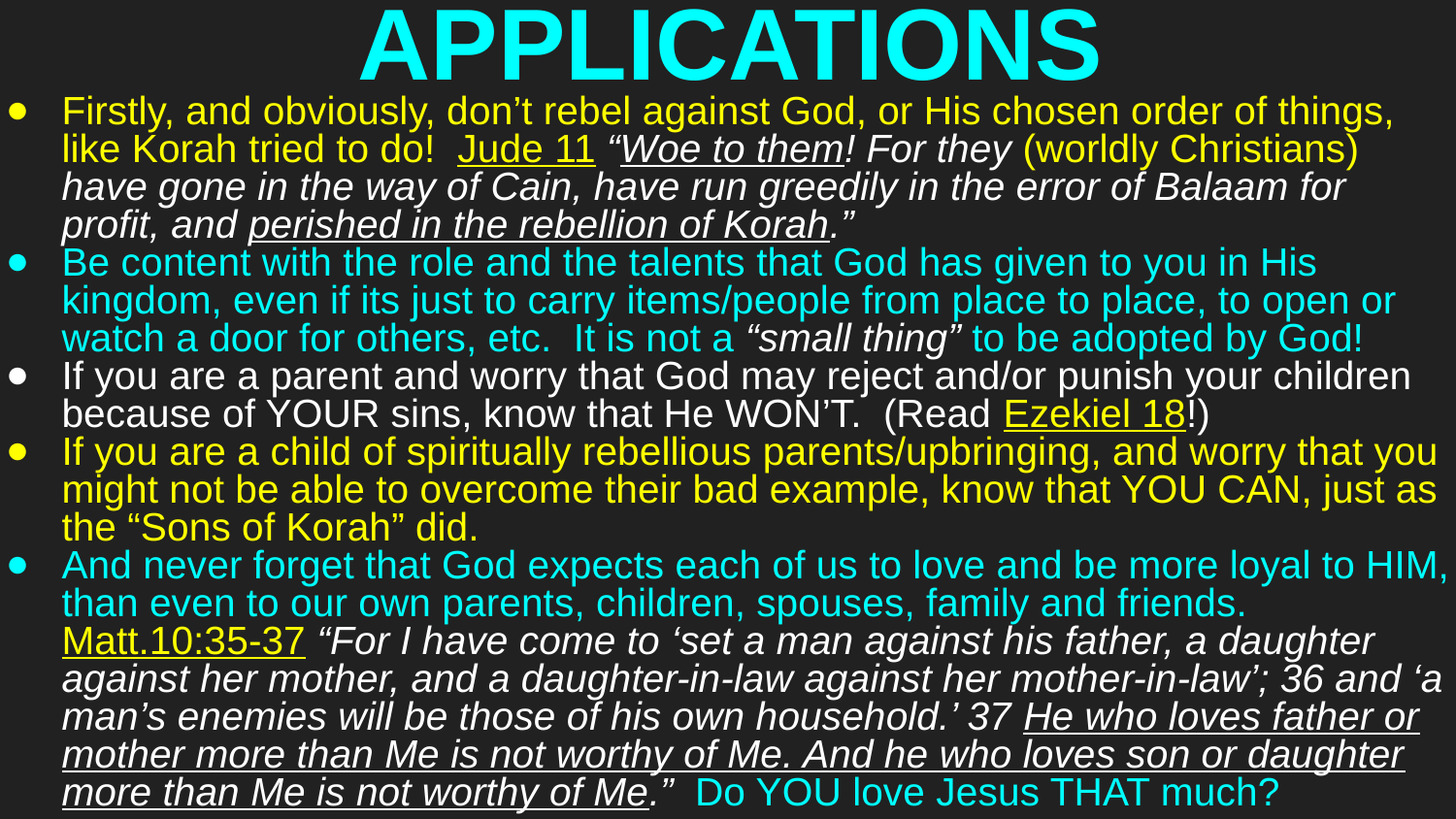

# APPLICATIONS
Firstly, and obviously, don’t rebel against God, or His chosen order of things, like Korah tried to do!  Jude 11 “Woe to them! For they (worldly Christians) have gone in the way of Cain, have run greedily in the error of Balaam for profit, and perished in the rebellion of Korah.”
Be content with the role and the talents that God has given to you in His kingdom, even if its just to carry items/people from place to place, to open or watch a door for others, etc.  It is not a “small thing” to be adopted by God!
If you are a parent and worry that God may reject and/or punish your children because of YOUR sins, know that He WON’T.  (Read Ezekiel 18!)
If you are a child of spiritually rebellious parents/upbringing, and worry that you might not be able to overcome their bad example, know that YOU CAN, just as the “Sons of Korah” did.
And never forget that God expects each of us to love and be more loyal to HIM, than even to our own parents, children, spouses, family and friends.  Matt.10:35-37 “For I have come to ‘set a man against his father, a daughter against her mother, and a daughter-in-law against her mother-in-law’; 36 and ‘a man’s enemies will be those of his own household.’ 37 He who loves father or mother more than Me is not worthy of Me. And he who loves son or daughter more than Me is not worthy of Me.”  Do YOU love Jesus THAT much?